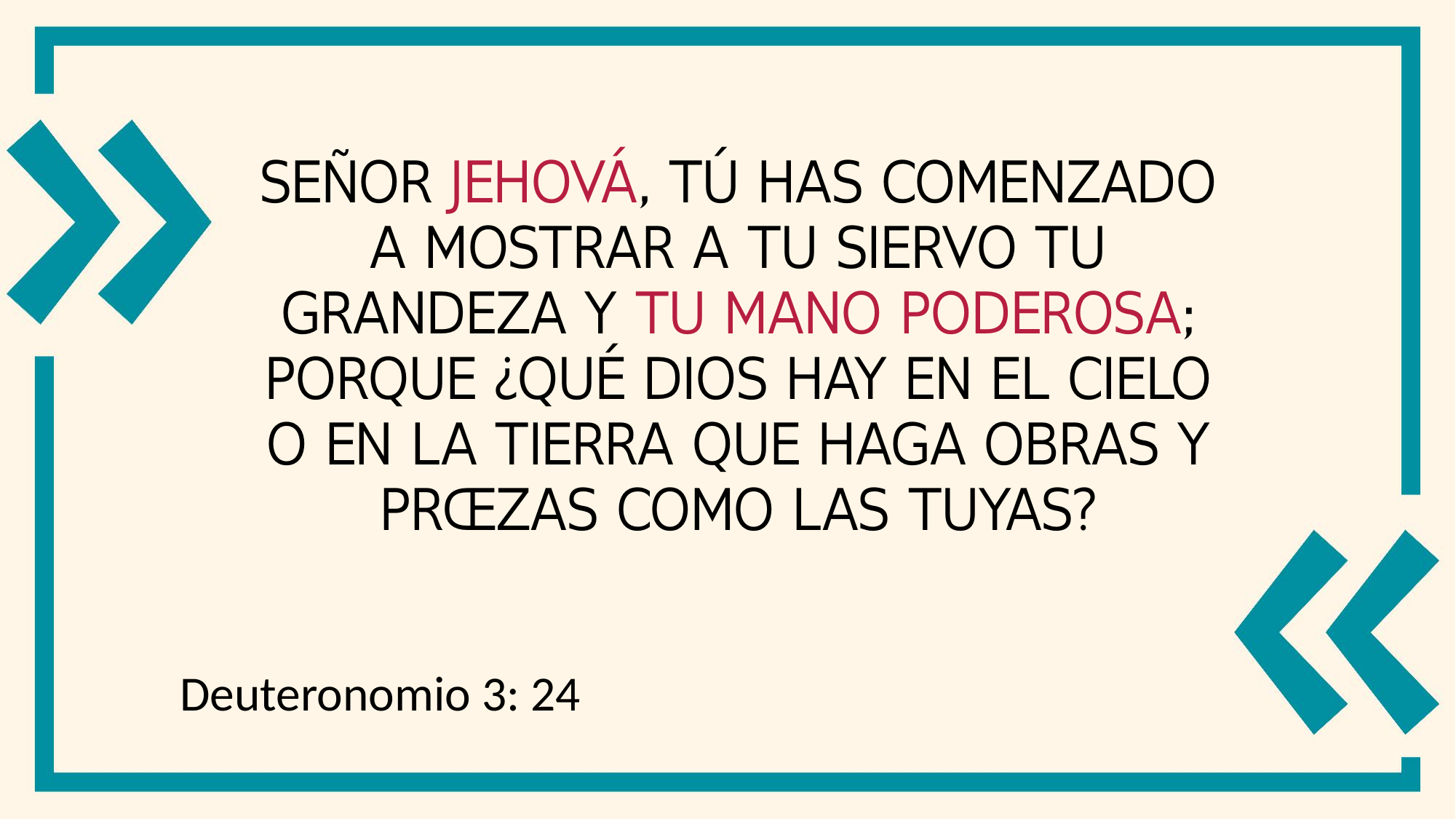

# Señor Jehová, tú has comenzado a mostrar a tu siervo tu grandeza y tu mano poderosa; porque ¿qué dios hay en el cielo o en la tierra que haga obras y proezas como las tuyas?
Deuteronomio 3: 24